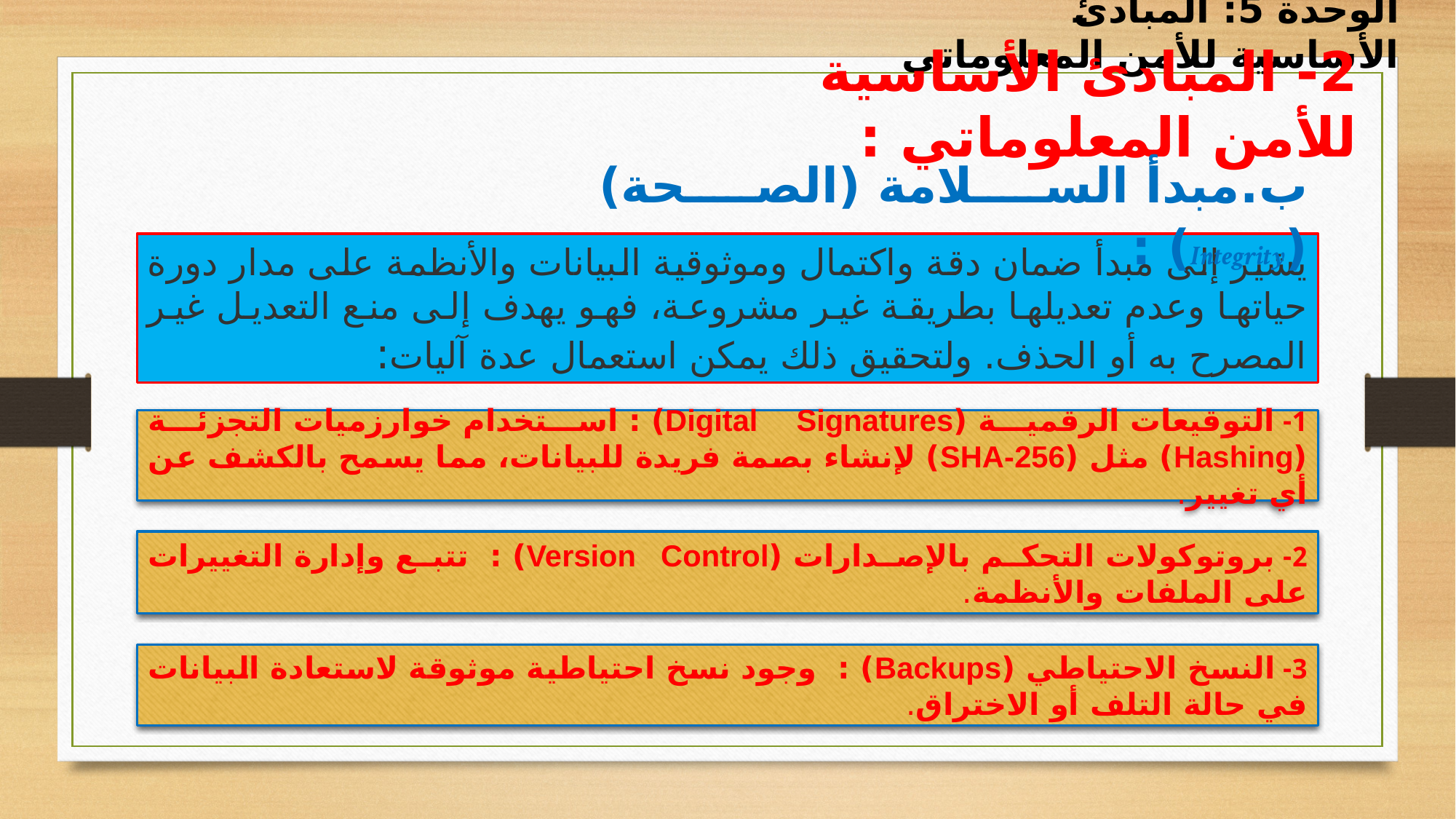

الوحدة 5: المبادئ الأساسية للأمن المعلوماتي
2- المبادئ الأساسية للأمن المعلوماتي :
ب‌.	مبدأ السلامة (الصحة) (Integrity) :
يشير إلى مبدأ ضمان دقة واكتمال وموثوقية البيانات والأنظمة على مدار دورة حياتها وعدم تعديلها بطريقة غير مشروعة، فهو يهدف إلى منع التعديل غير المصرح به أو الحذف. ولتحقيق ذلك يمكن استعمال عدة آليات:
1- التوقيعات الرقمية (Digital Signatures) : استخدام خوارزميات التجزئة (Hashing) مثل (SHA-256) لإنشاء بصمة فريدة للبيانات، مما يسمح بالكشف عن أي تغيير.
2- بروتوكولات التحكم بالإصدارات (Version Control) :  تتبع وإدارة التغييرات على الملفات والأنظمة.
3- النسخ الاحتياطي (Backups) :  وجود نسخ احتياطية موثوقة لاستعادة البيانات في حالة التلف أو الاختراق.